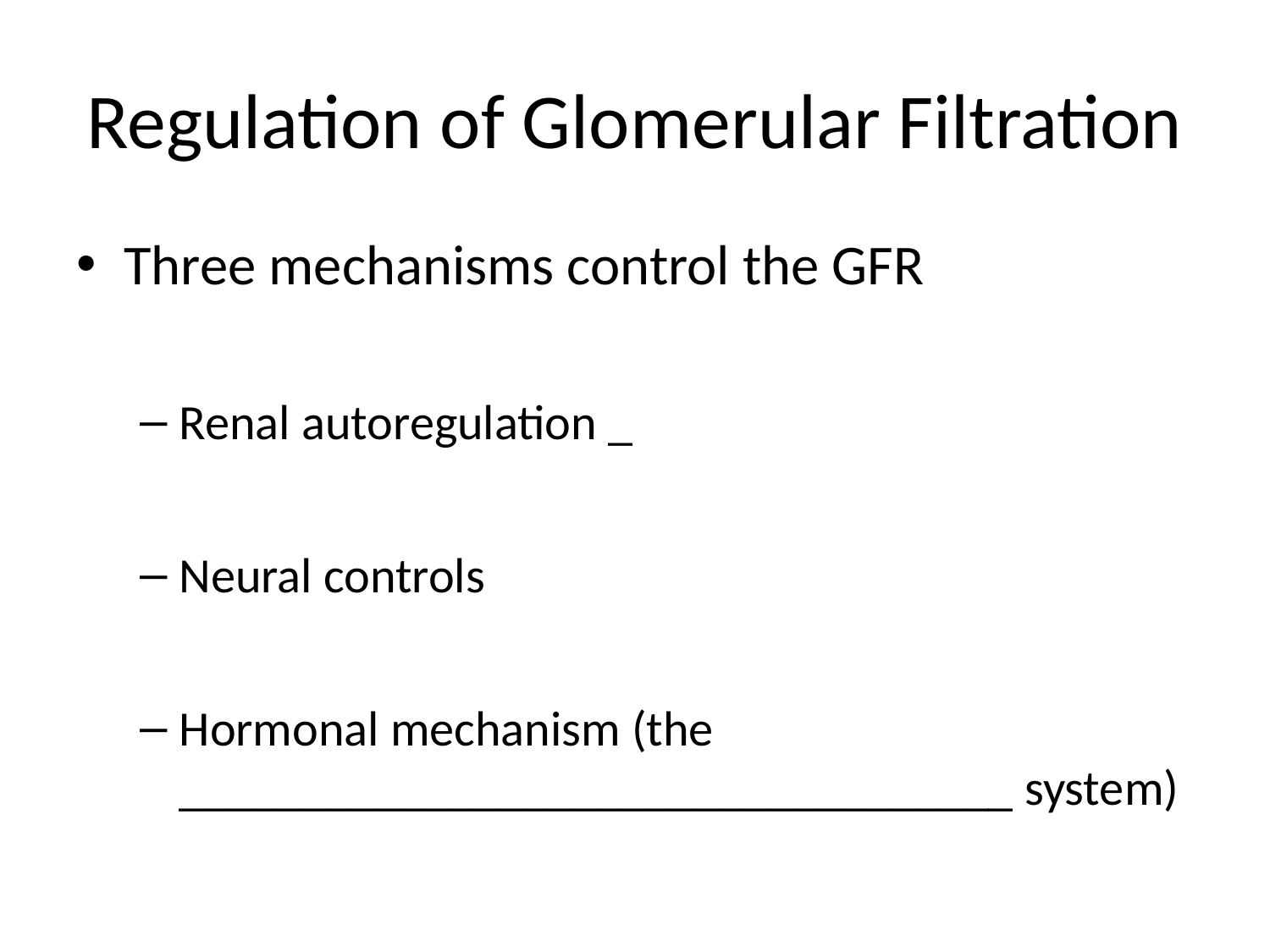

# Regulation of Glomerular Filtration
Three mechanisms control the GFR

Renal autoregulation _

Neural controls

Hormonal mechanism (the __________________________________ system)